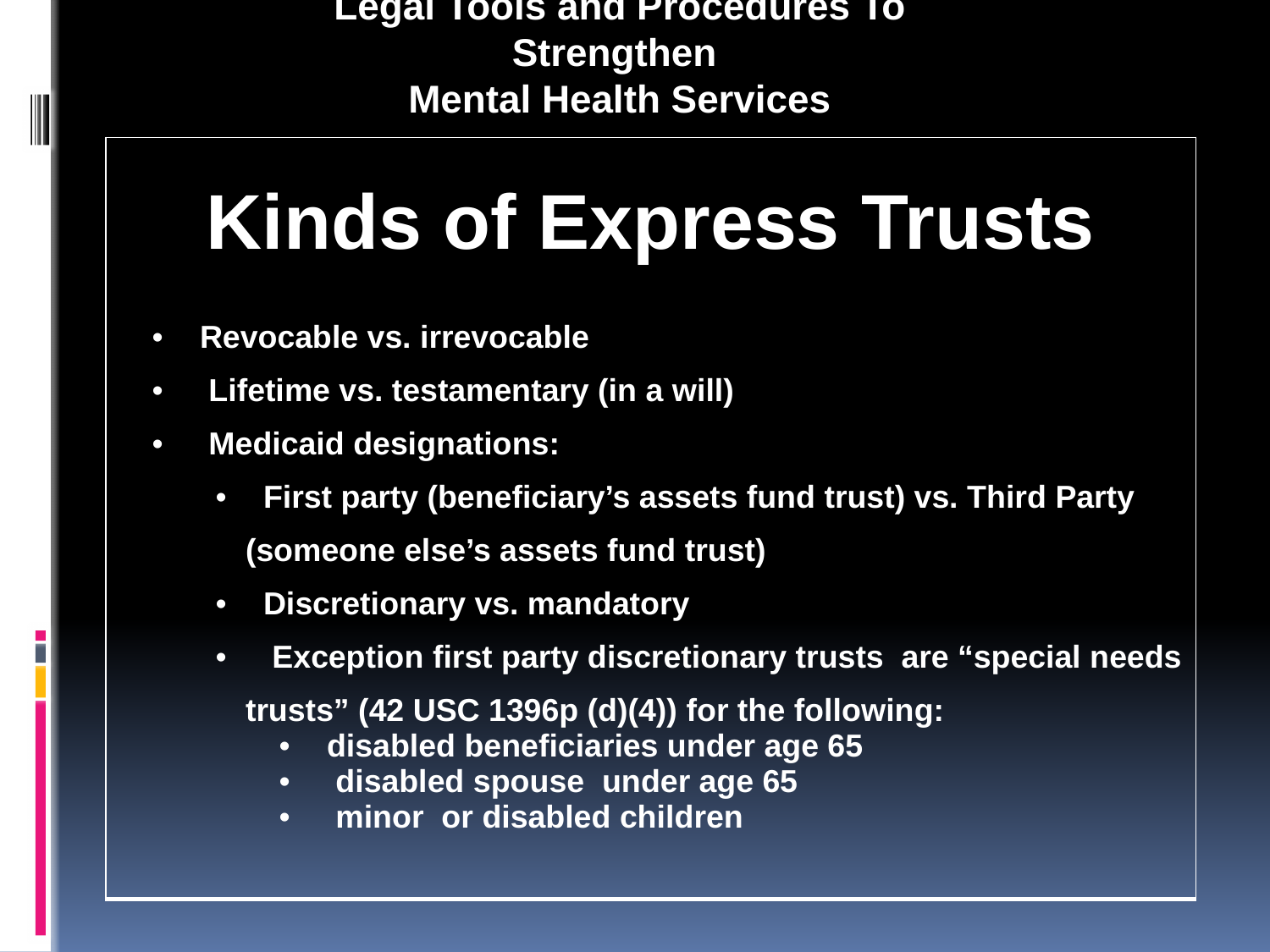

Legal Tools and Procedures To Strengthen
Mental Health Services

| Kinds of Express Trusts Revocable vs. irrevocable Lifetime vs. testamentary (in a will) Medicaid designations: First party (beneficiary’s assets fund trust) vs. Third Party (someone else’s assets fund trust) Discretionary vs. mandatory Exception first party discretionary trusts are “special needs trusts” (42 USC 1396p (d)(4)) for the following: disabled beneficiaries under age 65 disabled spouse under age 65 minor or disabled children |
| --- |